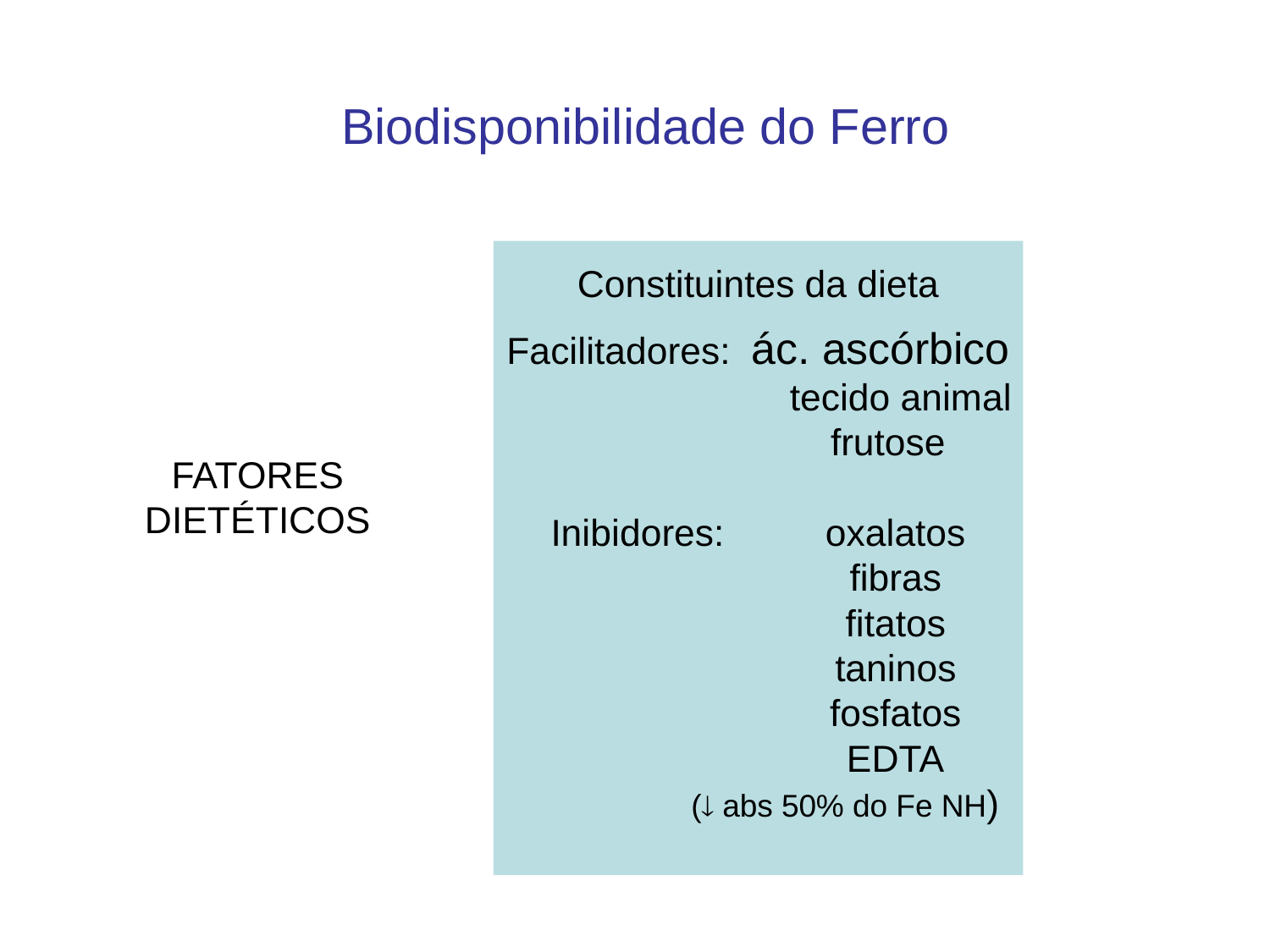

Biodisponibilidade do Ferro
Constituintes da dieta
Facilitadores:  ác. ascórbico
		   tecido animal
                         frutose

Inibidores:	  oxalatos
                	  fibras
                   	  fitatos
		  taninos
		  fosfatos
		  EDTA
                    (↓ abs 50% do Fe NH)

FATORES
DIETÉTICOS